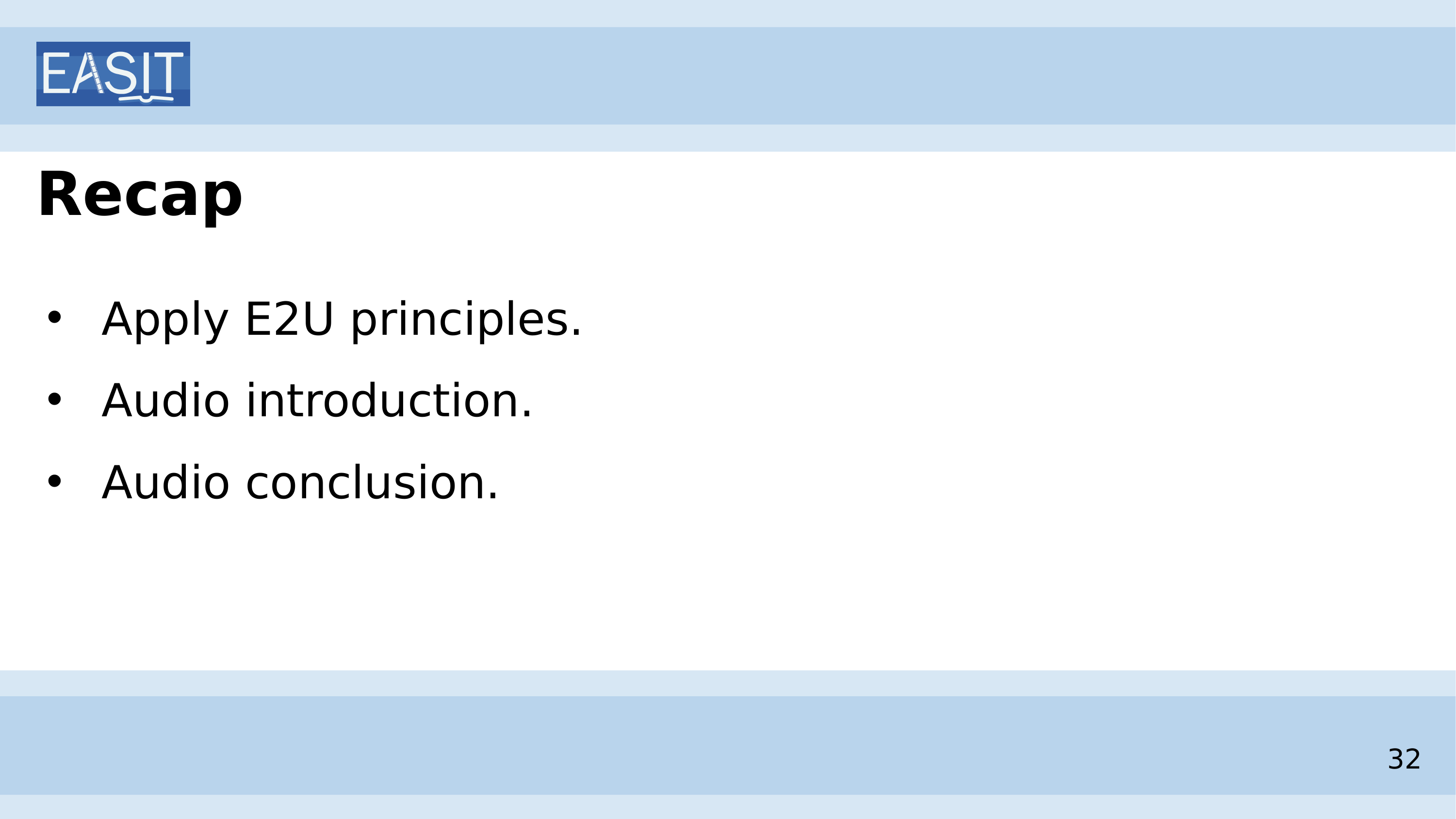

# Recap
Apply E2U principles.
Audio introduction.
Audio conclusion.

32